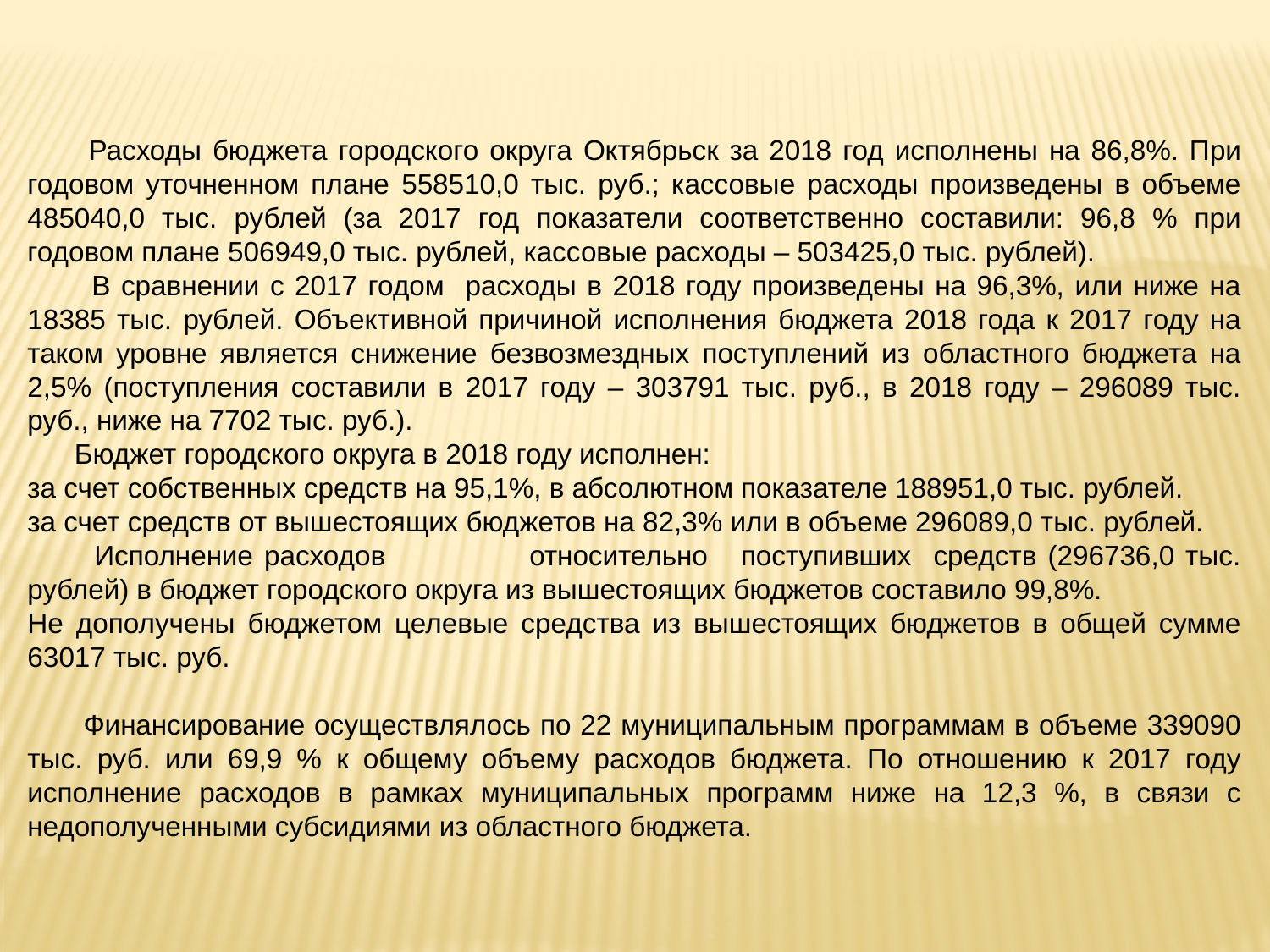

Расходы бюджета городского округа Октябрьск за 2018 год исполнены на 86,8%. При годовом уточненном плане 558510,0 тыс. руб.; кассовые расходы произведены в объеме 485040,0 тыс. рублей (за 2017 год показатели соответственно составили: 96,8 % при годовом плане 506949,0 тыс. рублей, кассовые расходы – 503425,0 тыс. рублей).
      В сравнении с 2017 годом  расходы в 2018 году произведены на 96,3%, или ниже на 18385 тыс. рублей. Объективной причиной исполнения бюджета 2018 года к 2017 году на таком уровне является снижение безвозмездных поступлений из областного бюджета на 2,5% (поступления составили в 2017 году – 303791 тыс. руб., в 2018 году – 296089 тыс. руб., ниже на 7702 тыс. руб.).
      Бюджет городского округа в 2018 году исполнен:
за счет собственных средств на 95,1%, в абсолютном показателе 188951,0 тыс. рублей.
за счет средств от вышестоящих бюджетов на 82,3% или в объеме 296089,0 тыс. рублей.
      Исполнение расходов             относительно   поступивших  средств (296736,0 тыс. рублей) в бюджет городского округа из вышестоящих бюджетов составило 99,8%.
Не дополучены бюджетом целевые средства из вышестоящих бюджетов в общей сумме 63017 тыс. руб.

      Финансирование осуществлялось по 22 муниципальным программам в объеме 339090 тыс. руб. или 69,9 % к общему объему расходов бюджета. По отношению к 2017 году исполнение расходов в рамках муниципальных программ ниже на 12,3 %, в связи с недополученными субсидиями из областного бюджета.